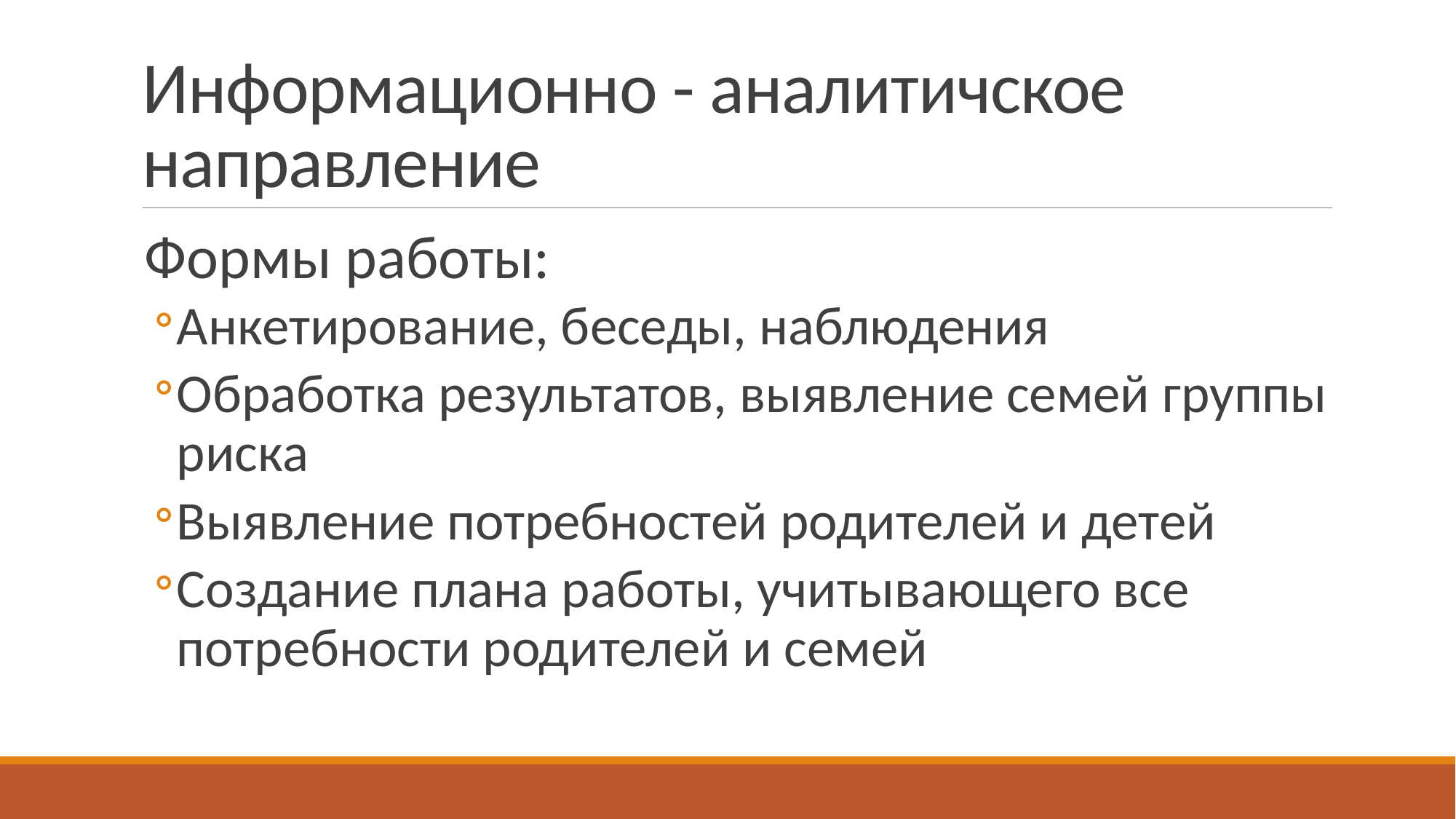

# Информационно - аналитичское направление
Формы работы:
Анкетирование, беседы, наблюдения
Обработка результатов, выявление семей группы риска
Выявление потребностей родителей и детей
Создание плана работы, учитывающего все потребности родителей и семей